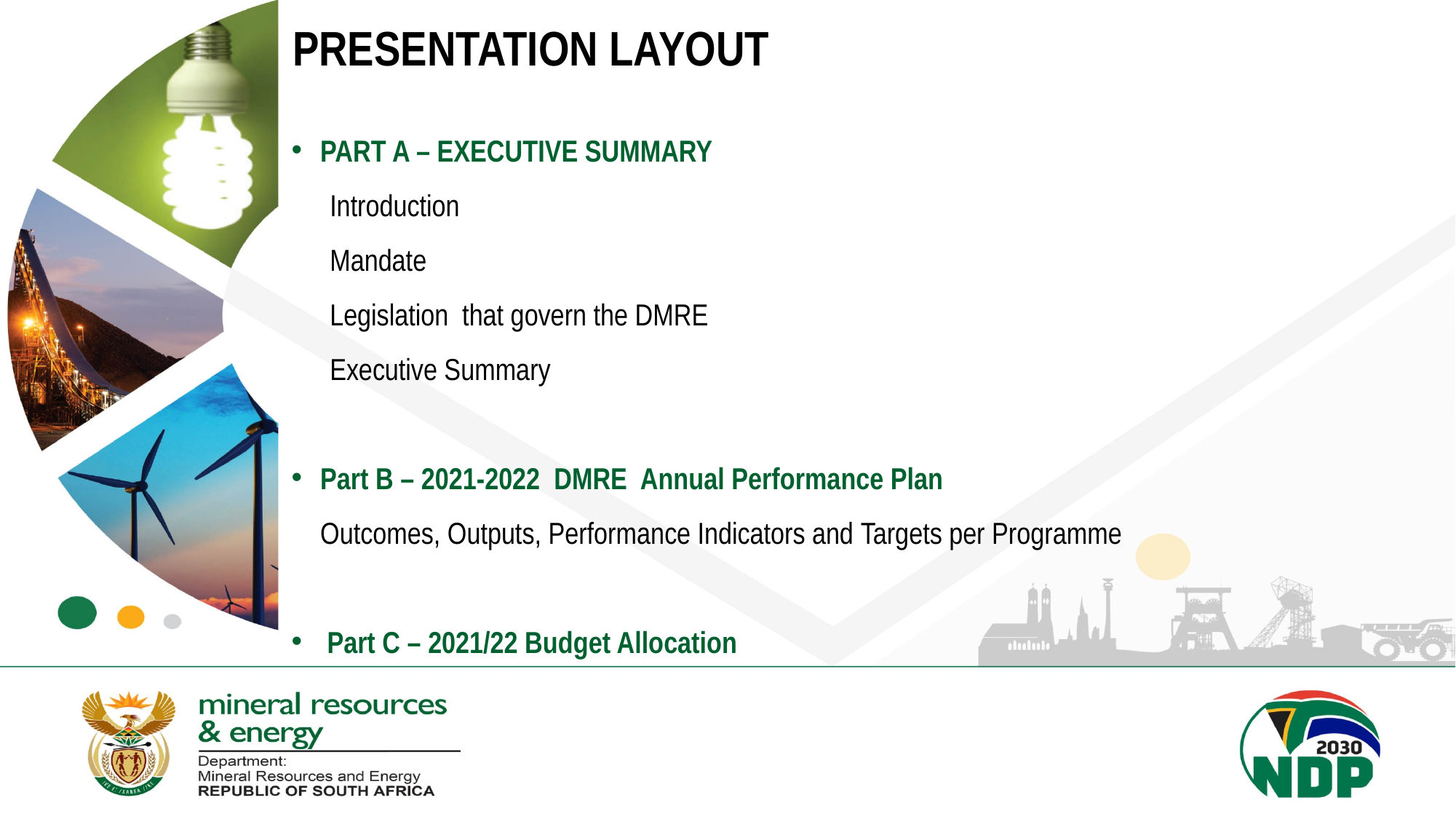

# PRESENTATION LAYOUT
PART A – EXECUTIVE SUMMARY
Introduction
Mandate
Legislation  that govern the DMRE
Executive Summary

Part B – 2021-2022  DMRE  Annual Performance Plan
Outcomes, Outputs, Performance Indicators and Targets per Programme

 Part C – 2021/22 Budget Allocation